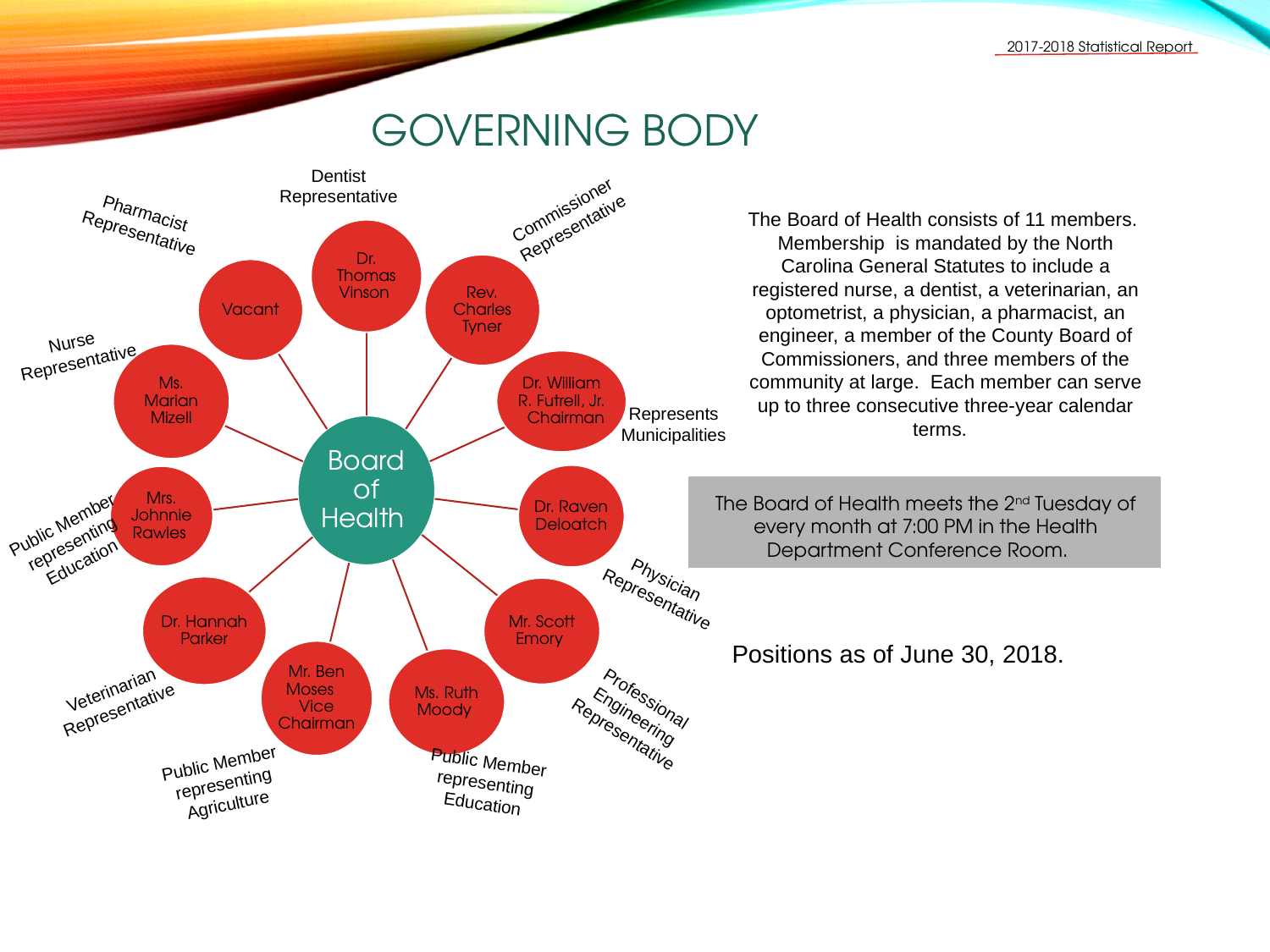

2017-2018 Statistical Report

GOVERNING BODY

Dentist Representative
Commissioner Representative
Pharmacist Representative
The Board of Health consists of 11 members.  Membership  is mandated by the North Carolina General Statutes to include a registered nurse, a dentist, a veterinarian, an optometrist, a physician, a pharmacist, an engineer, a member of the County Board of Commissioners, and three members of the community at large.  Each member can serve up to three consecutive three-year calendar terms.
Board of Health

Dr. Thomas Vinson

Rev. Charles Tyner

Dr. William R. Futrell, Jr.   Chairman

Dr. Raven Deloatch

Mr. Scott Emory

Ms. Ruth Moody

Mr. Ben Moses    Vice Chairman

Dr. Hannah Parker

Mrs. Johnnie Rawles

Ms. Marian Mizell

Vacant
Registered Nurse  Representative
Represents Municipalities
#
The Board of Health meets the 2nd Tuesday of every month at 7:00 PM in the Health Department Conference Room.
Public Member representing Education
Physician Representative
Positions as of June 30, 2018.
Veterinarian Representative
Professional Engineering Representative
Public Member representing Education
Public Member representing Agriculture